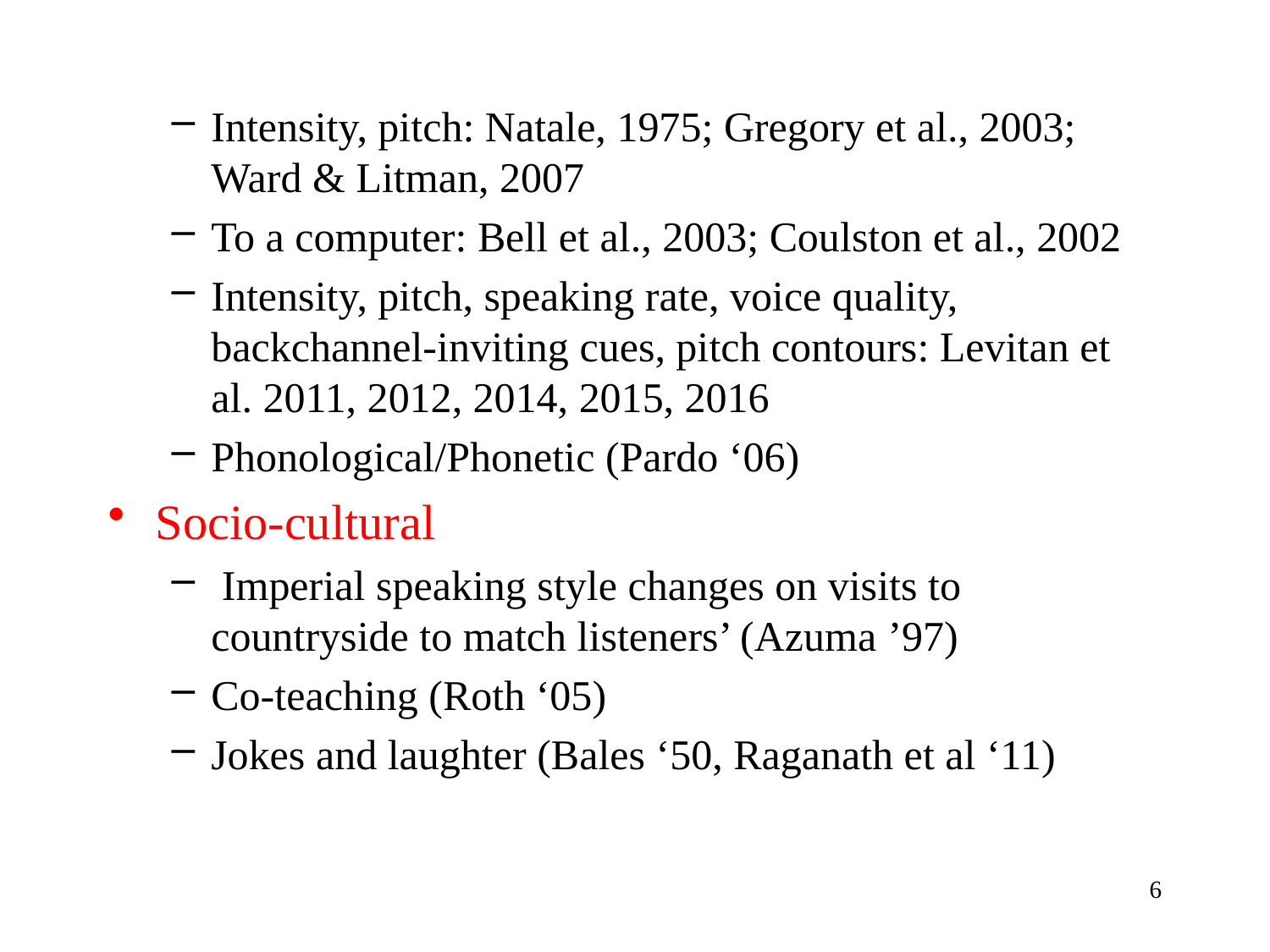

Intensity, pitch: Natale, 1975; Gregory et al., 2003; Ward & Litman, 2007
To a computer: Bell et al., 2003; Coulston et al., 2002
Intensity, pitch, speaking rate, voice quality, backchannel-inviting cues, pitch contours: Levitan et al. 2011, 2012, 2014, 2015, 2016
Phonological/Phonetic (Pardo ‘06)
Socio-cultural
 Imperial speaking style changes on visits to countryside to match listeners’ (Azuma ’97)
Co-teaching (Roth ‘05)
Jokes and laughter (Bales ‘50, Raganath et al ‘11)

6